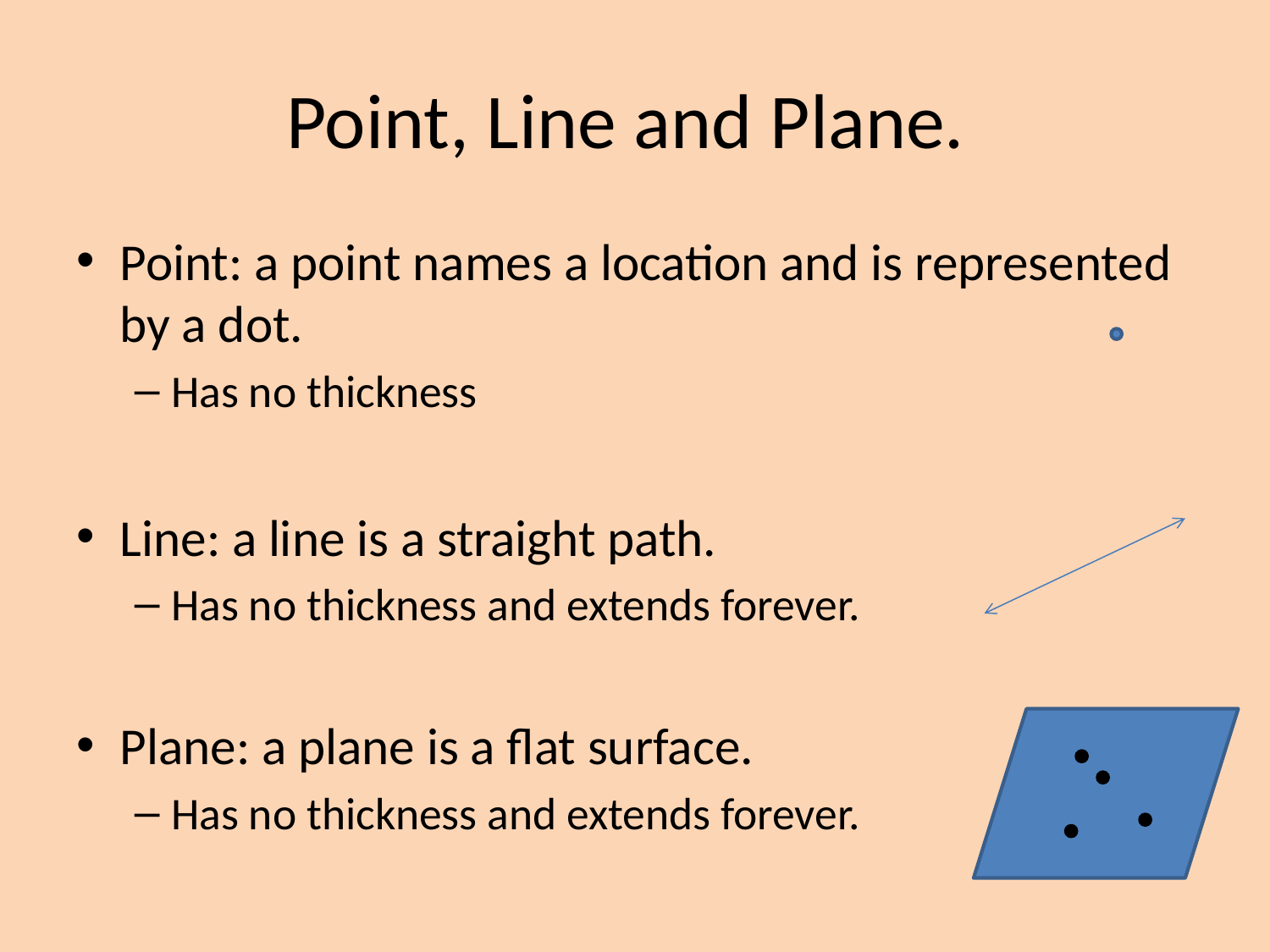

# Point, Line and Plane.
Point: a point names a location and is represented by a dot.
Has no thickness

Line: a line is a straight path.
Has no thickness and extends forever.

Plane: a plane is a flat surface.
Has no thickness and extends forever.